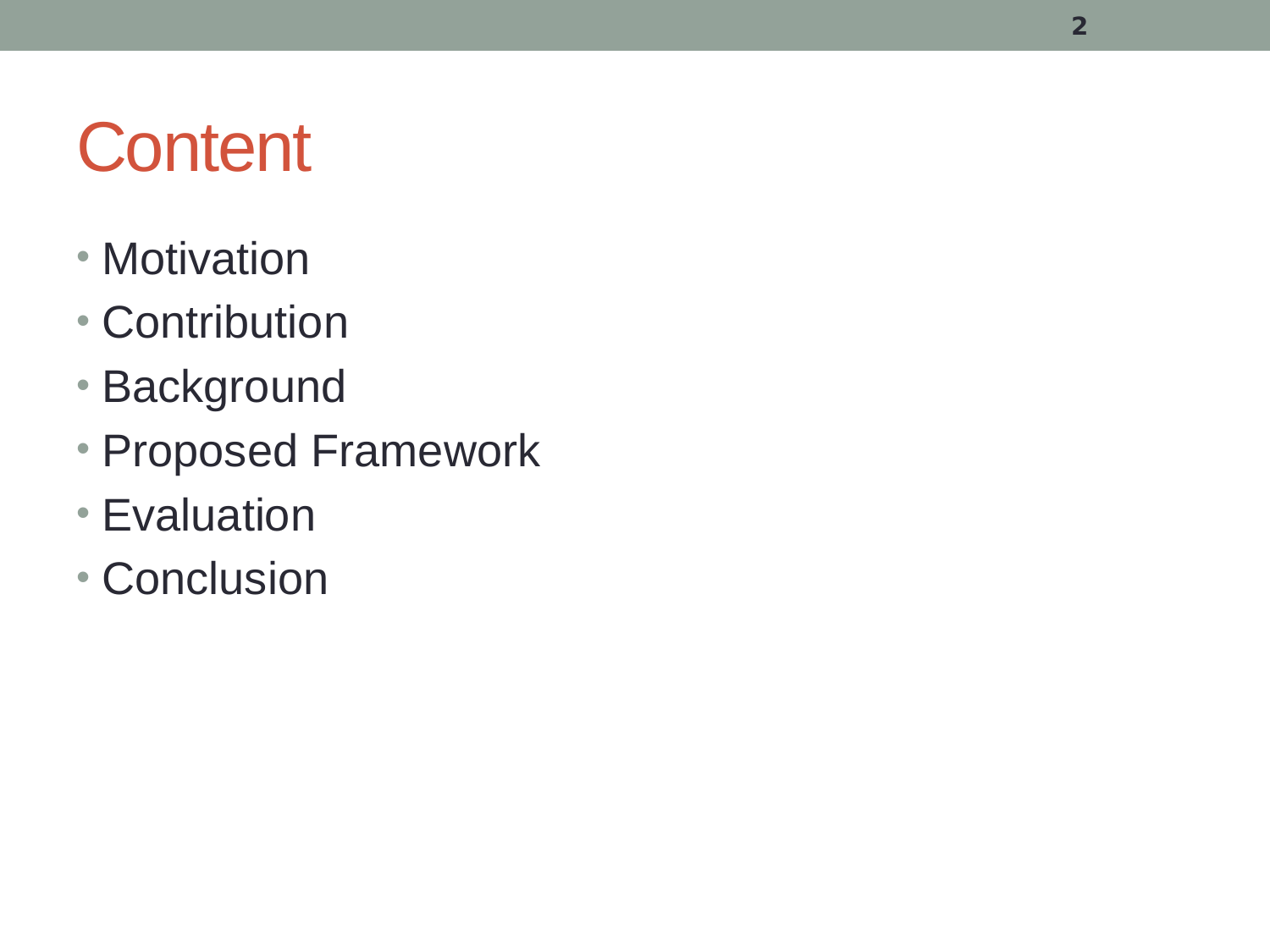

2
# Content
Motivation
Contribution
Background
Proposed Framework
Evaluation
Conclusion